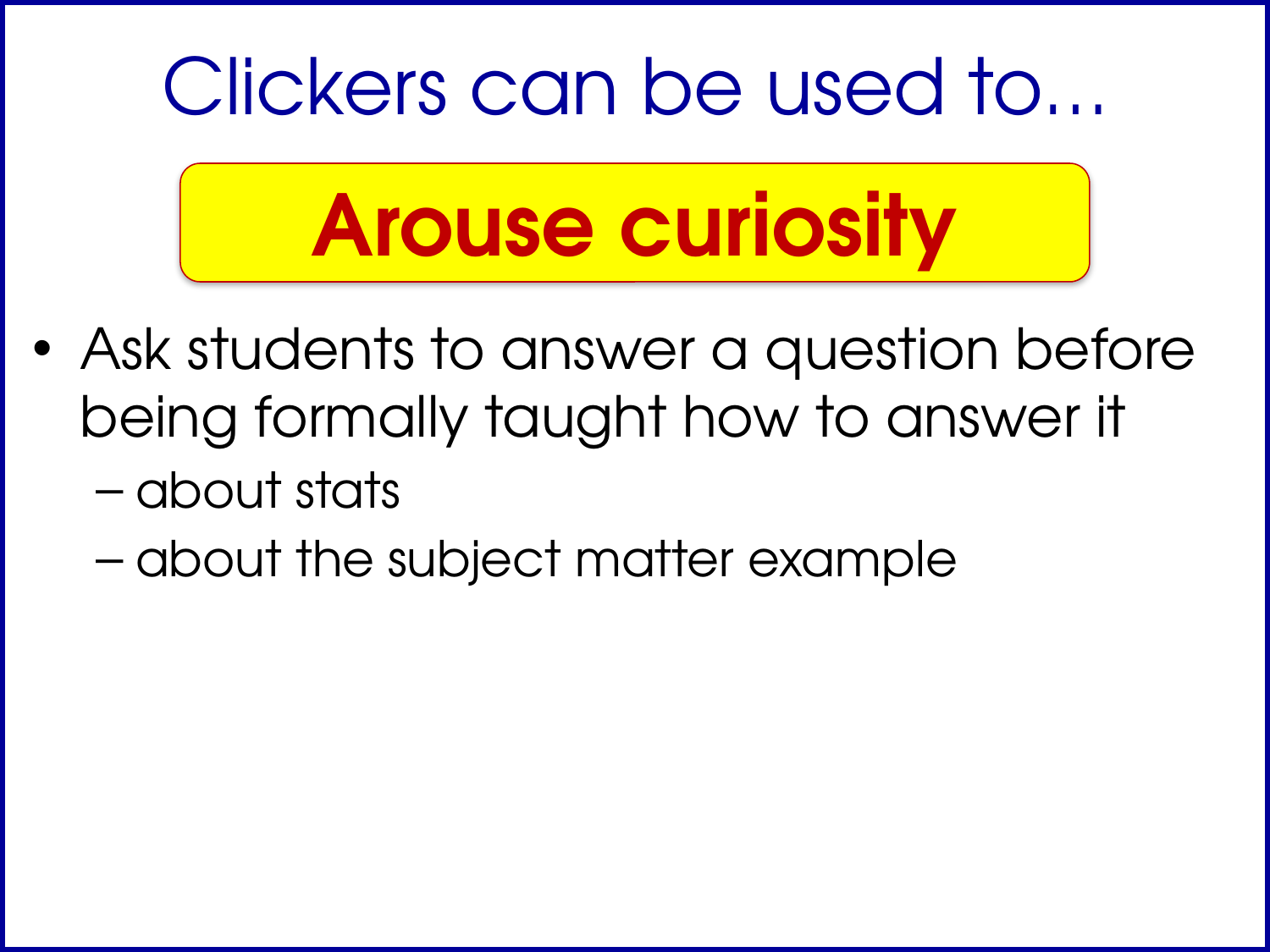

# Clickers can be used to…
Arouse curiosity
Ask students to answer a question before being formally taught how to answer it
about stats
about the subject matter example